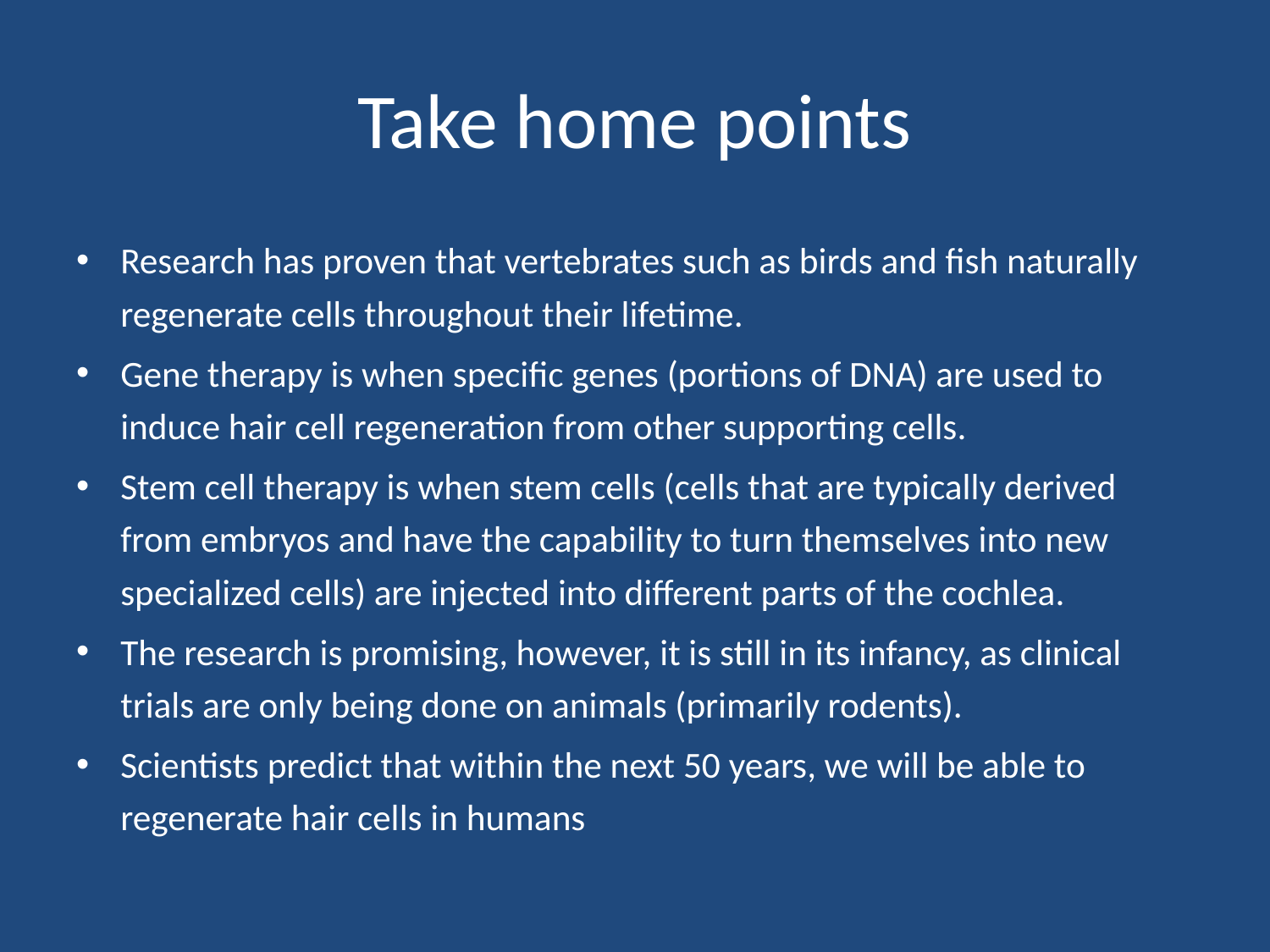

# Take home points
Research has proven that vertebrates such as birds and fish naturally regenerate cells throughout their lifetime.
Gene therapy is when specific genes (portions of DNA) are used to induce hair cell regeneration from other supporting cells.
Stem cell therapy is when stem cells (cells that are typically derived from embryos and have the capability to turn themselves into new specialized cells) are injected into different parts of the cochlea.
The research is promising, however, it is still in its infancy, as clinical trials are only being done on animals (primarily rodents).
Scientists predict that within the next 50 years, we will be able to regenerate hair cells in humans